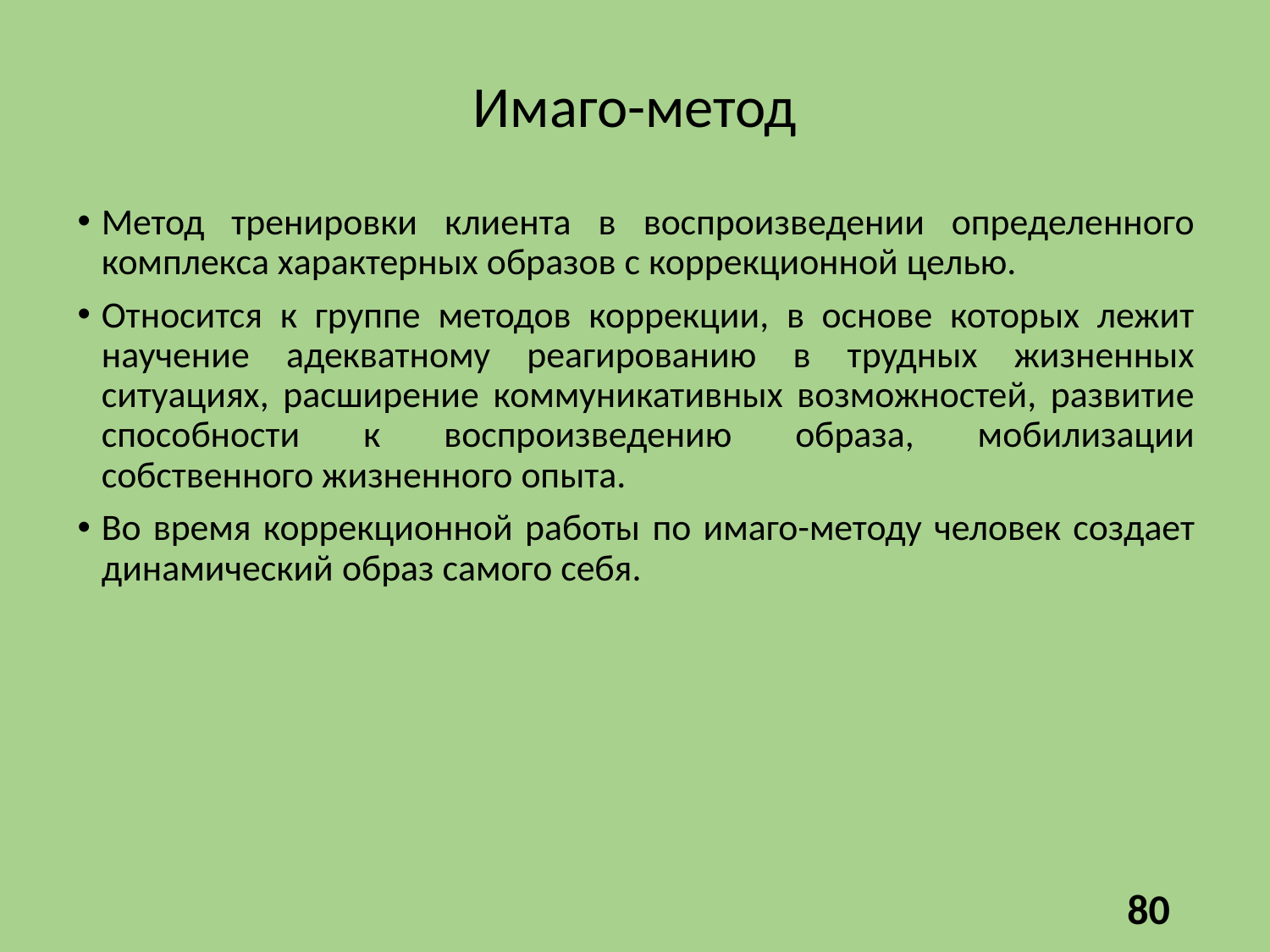

# Имаго-метод
Метод тренировки клиента в воспроизведении определенного комплекса характерных образов с коррекционной целью.
Относится к группе методов коррекции, в основе которых лежит научение адекватному реагированию в трудных жизненных ситуациях, расширение коммуникативных возможностей, развитие способности к воспроизведению образа, мобилизации собственного жизненного опыта.
Во время коррекционной работы по имаго-методу человек создает динамический образ самого себя.

80